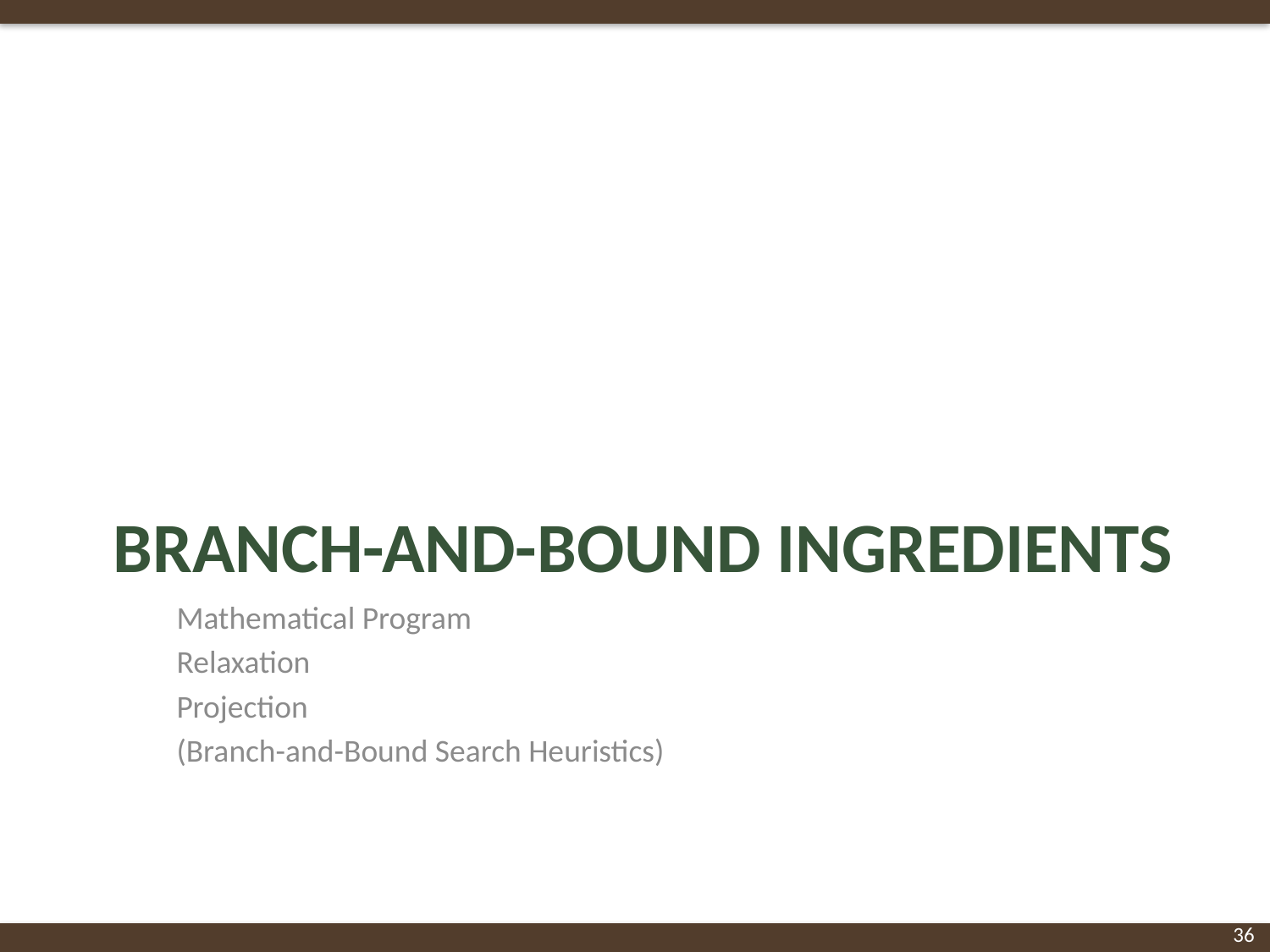

# Branch-and-Bound Ingredients
Mathematical Program
Relaxation
Projection
(Branch-and-Bound Search Heuristics)

36